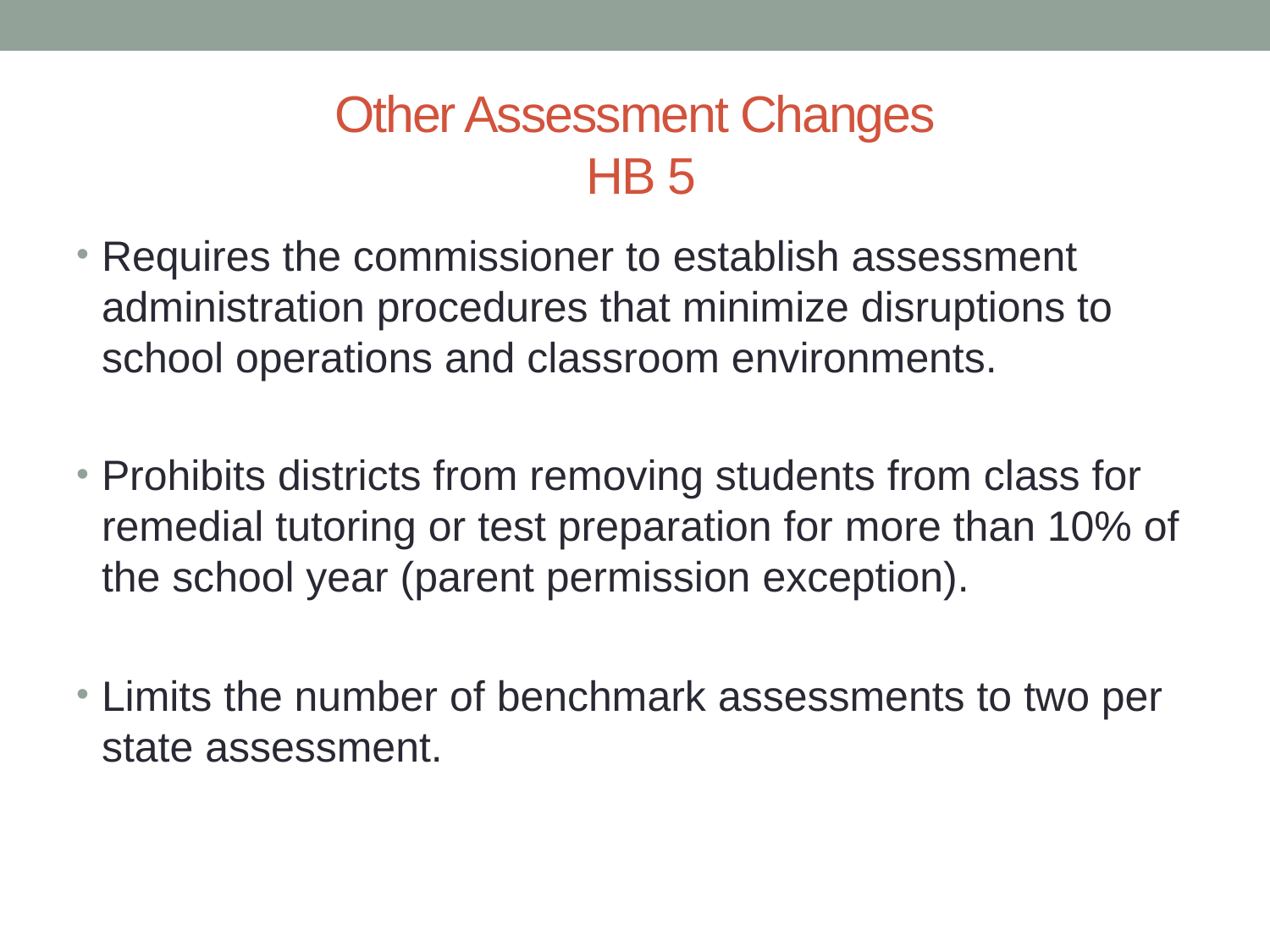

# Other Assessment Changes HB 5
Requires the commissioner to establish assessment administration procedures that minimize disruptions to school operations and classroom environments.

Prohibits districts from removing students from class for remedial tutoring or test preparation for more than 10% of the school year (parent permission exception).

Limits the number of benchmark assessments to two per state assessment.